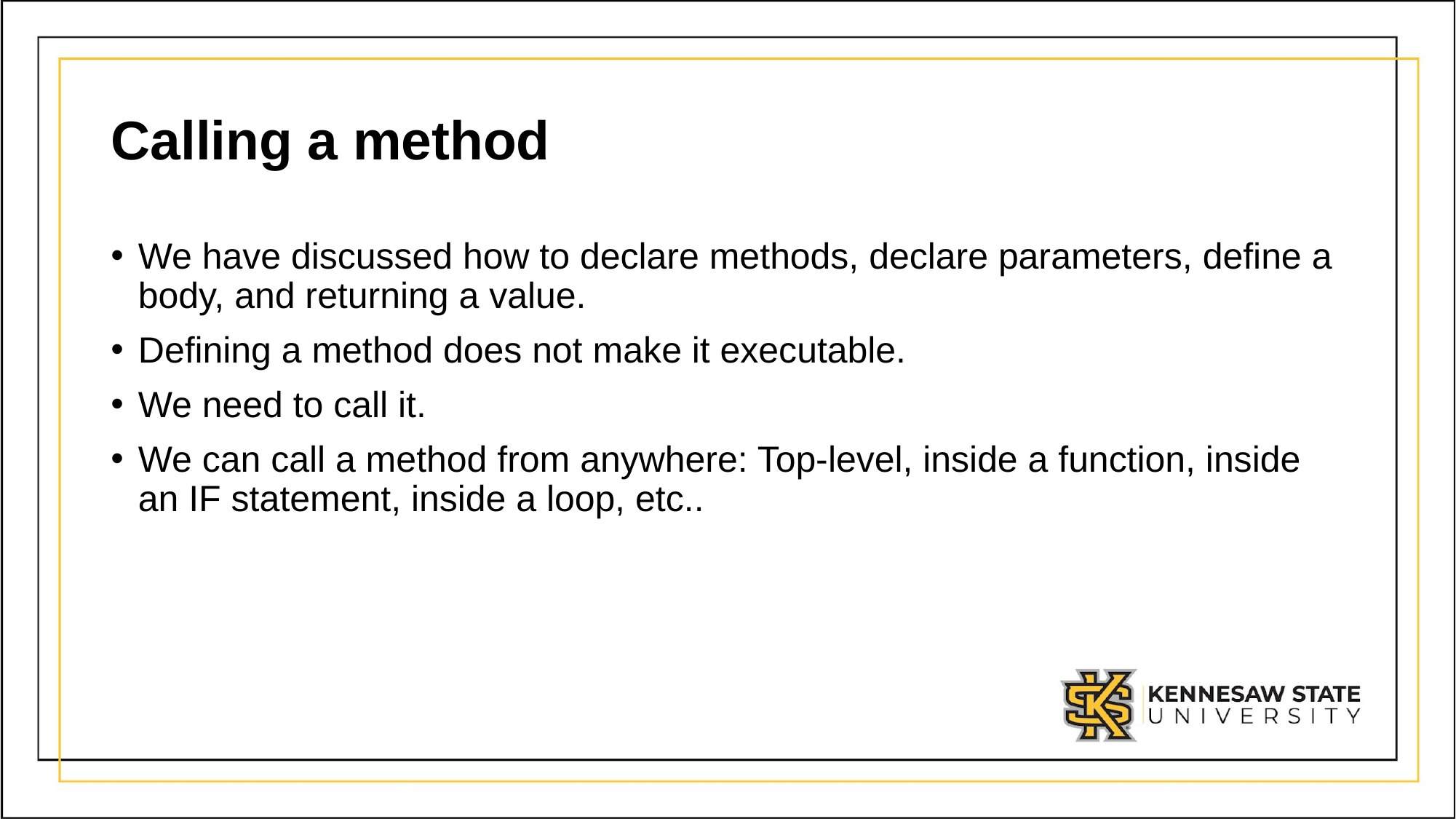

# Calling a method
We have discussed how to declare methods, declare parameters, define a body, and returning a value.
Defining a method does not make it executable.
We need to call it.
We can call a method from anywhere: Top-level, inside a function, inside an IF statement, inside a loop, etc..